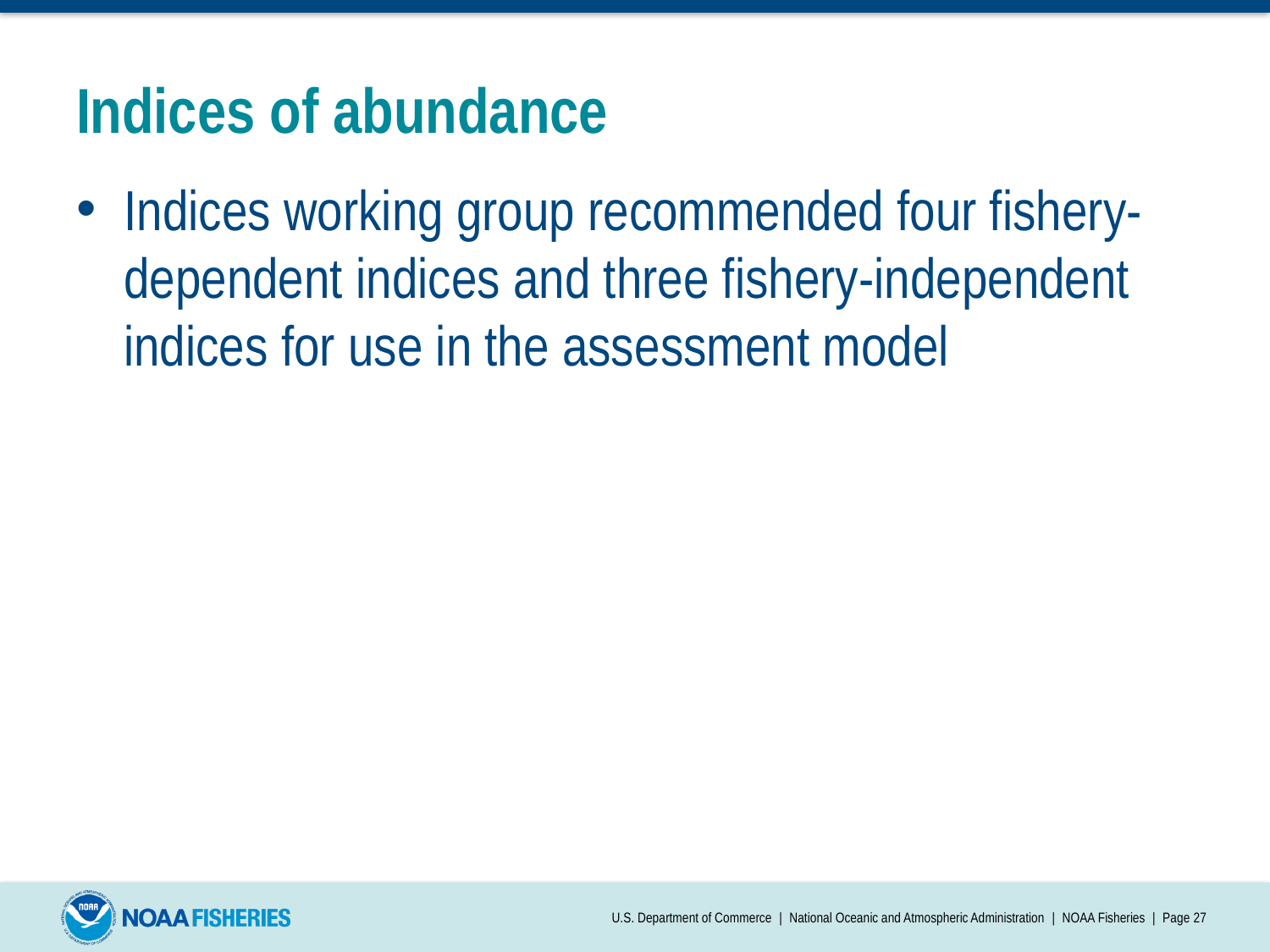

# Indices of abundance
Indices working group recommended four fishery-dependent indices and three fishery-independent indices for use in the assessment model
U.S. Department of Commerce | National Oceanic and Atmospheric Administration | NOAA Fisheries | Page 27